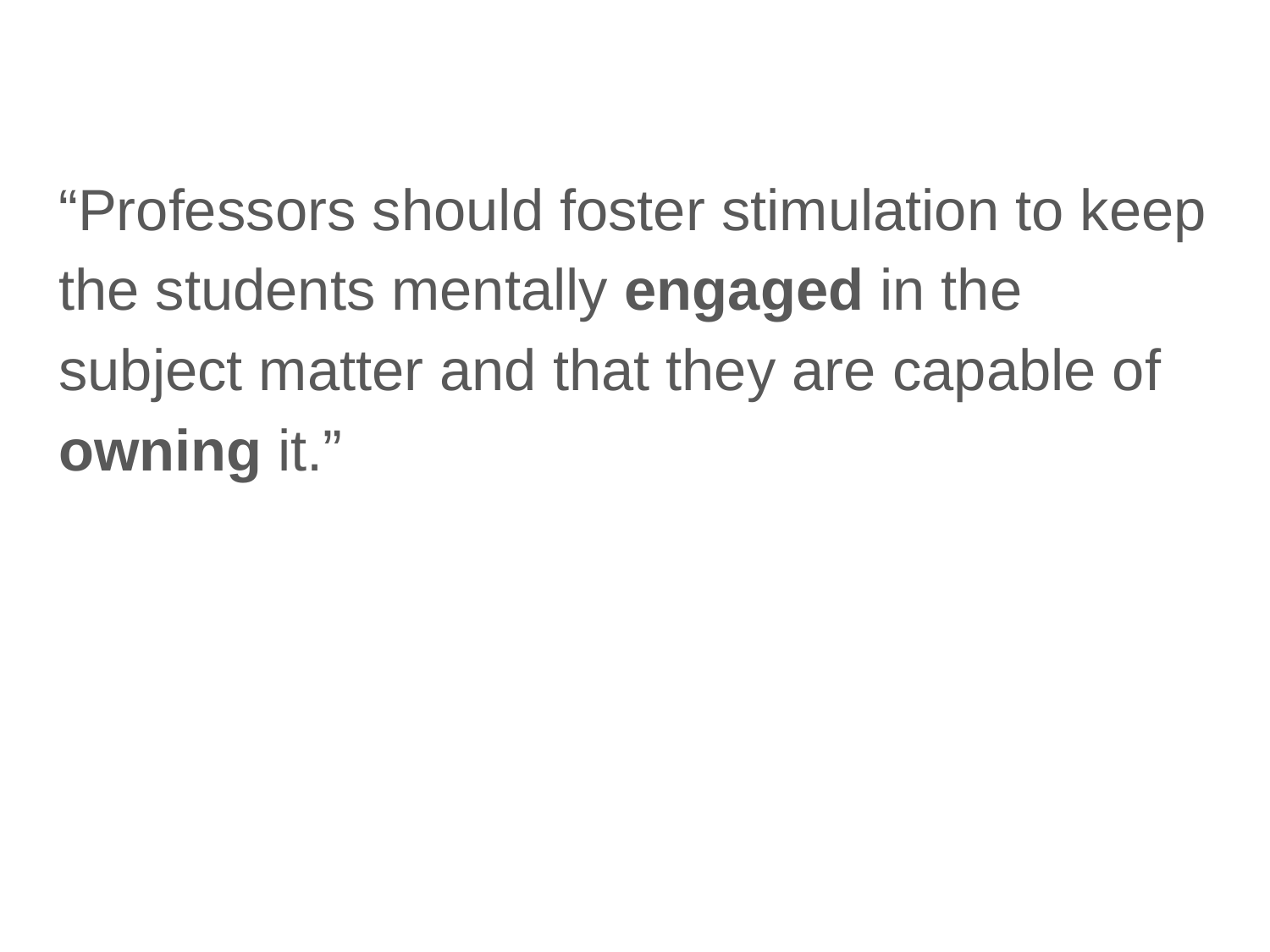

“Professors should foster stimulation to keep the students mentally engaged in the subject matter and that they are capable of owning it.”